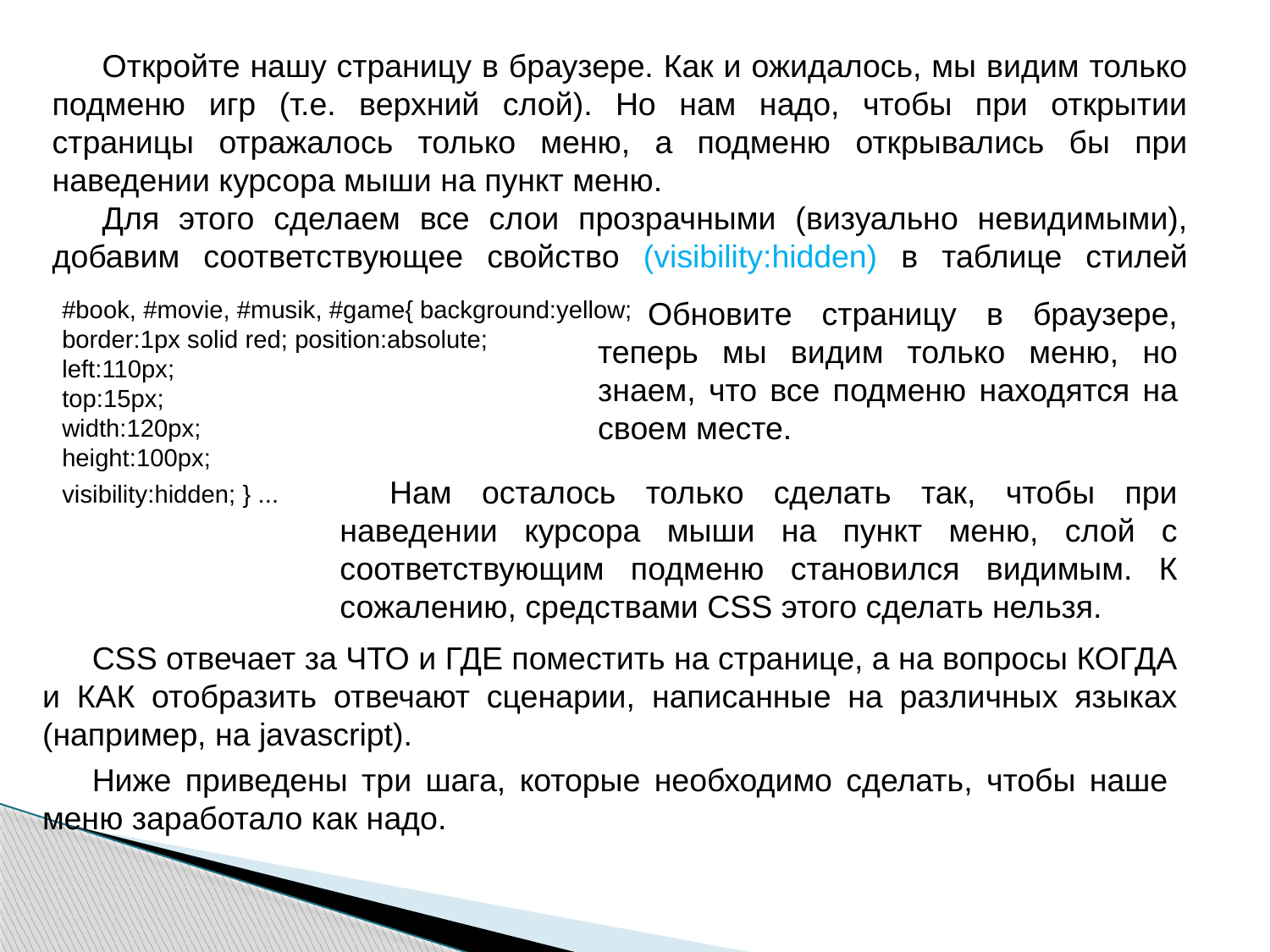

Откройте нашу страницу в браузере. Как и ожидалось, мы видим только подменю игр (т.е. верхний слой). Но нам надо, чтобы при открытии страницы отражалось только меню, а подменю открывались бы при наведении курсора мыши на пункт меню.
Для этого сделаем все слои прозрачными (визуально невидимыми), добавим соответствующее свойство (visibility:hidden) в таблице стилей
#book, #movie, #musik, #game{ background:yellow;
border:1px solid red; position:absolute;
left:110px;
top:15px;
width:120px;
height:100px;
visibility:hidden; } ...
Обновите страницу в браузере, теперь мы видим только меню, но знаем, что все подменю находятся на своем месте.
Нам осталось только сделать так, чтобы при наведении курсора мыши на пункт меню, слой с соответствующим подменю становился видимым. К сожалению, средствами CSS этого сделать нельзя.
CSS отвечает за ЧТО и ГДЕ поместить на странице, а на вопросы КОГДА и КАК отобразить отвечают сценарии, написанные на различных языках (например, на javascript).
Ниже приведены три шага, которые необходимо сделать, чтобы наше меню заработало как надо.